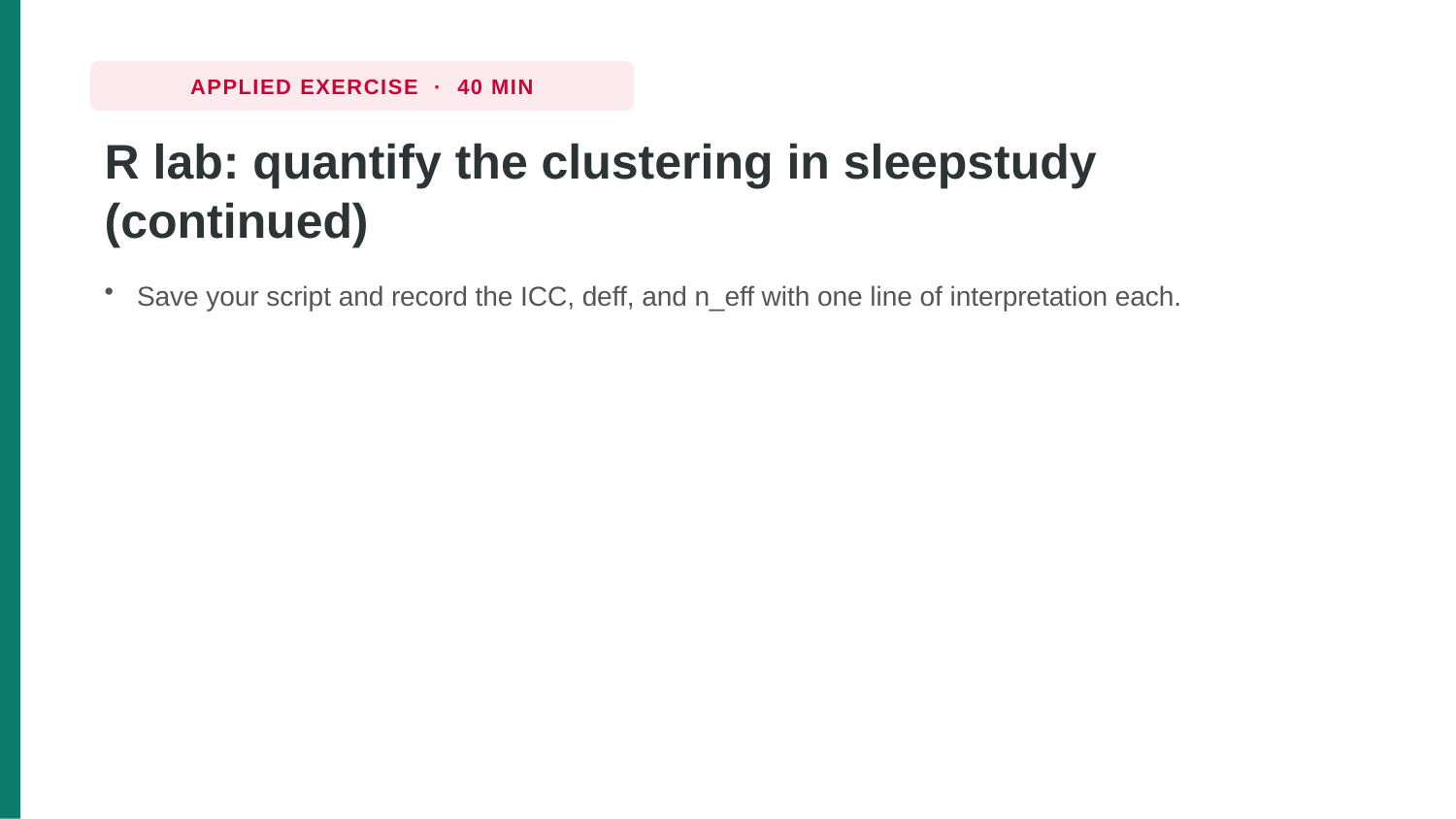

APPLIED EXERCISE  ·  40 MIN
R lab: quantify the clustering in sleepstudy  (continued)
Save your script and record the ICC, deff, and n_eff with one line of interpretation each.